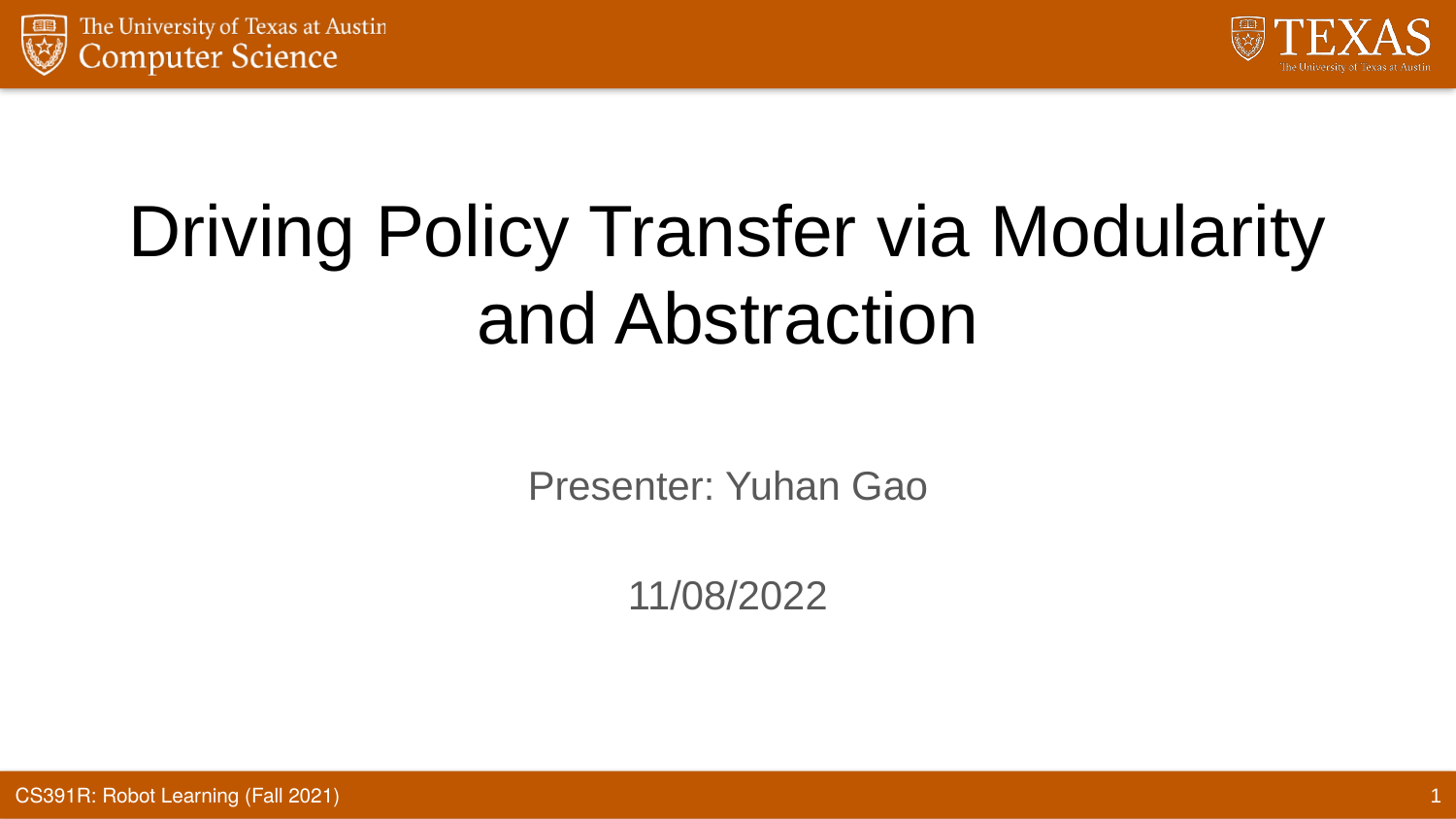

# Driving Policy Transfer via Modularity and Abstraction
Presenter: Yuhan Gao
11/08/2022
1